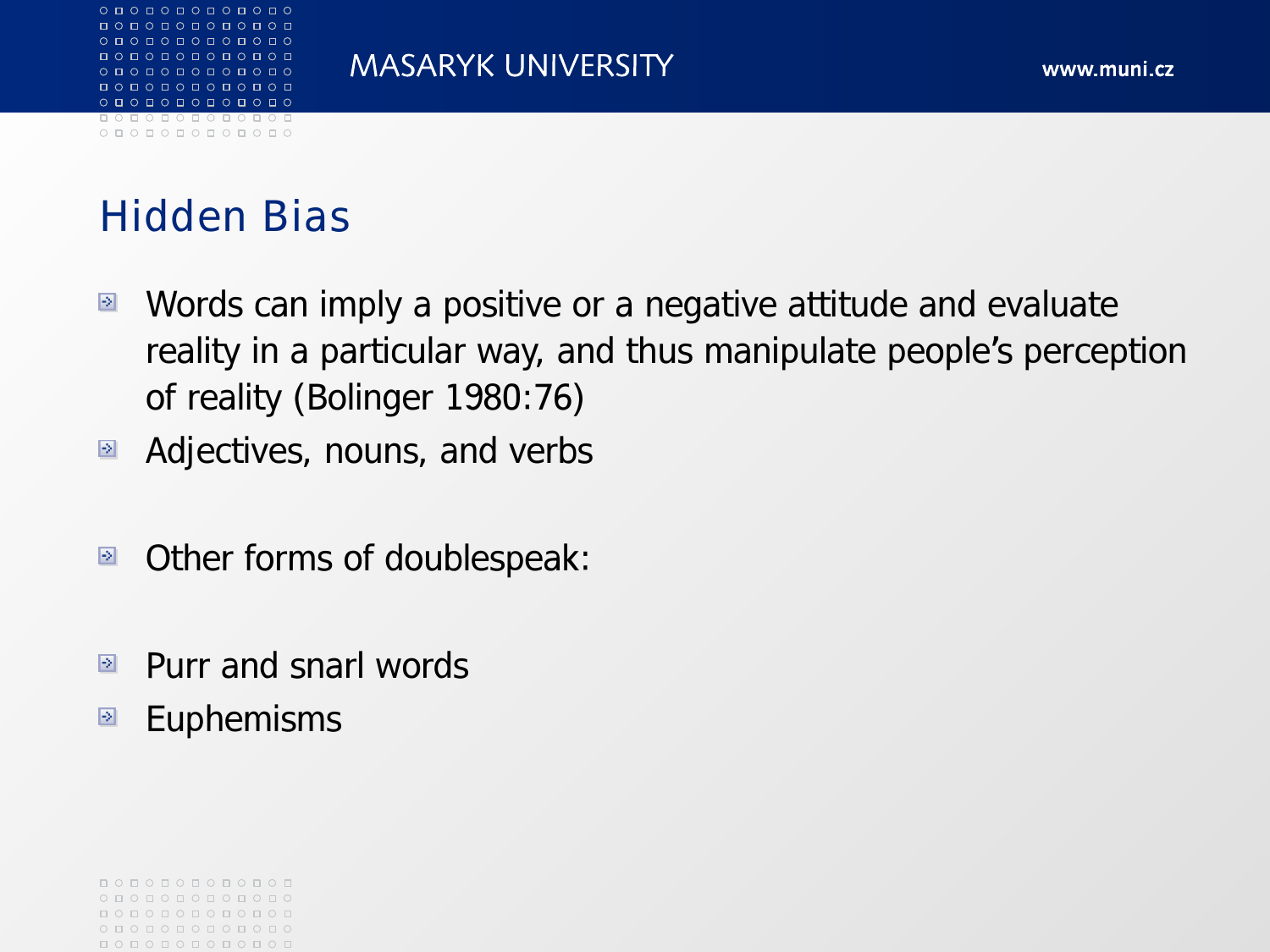

# Hidden Bias
Words can imply a positive or a negative attitude and evaluate reality in a particular way, and thus manipulate people’s perception of reality (Bolinger 1980:76)
Adjectives, nouns, and verbs

Other forms of doublespeak:

Purr and snarl words
Euphemisms